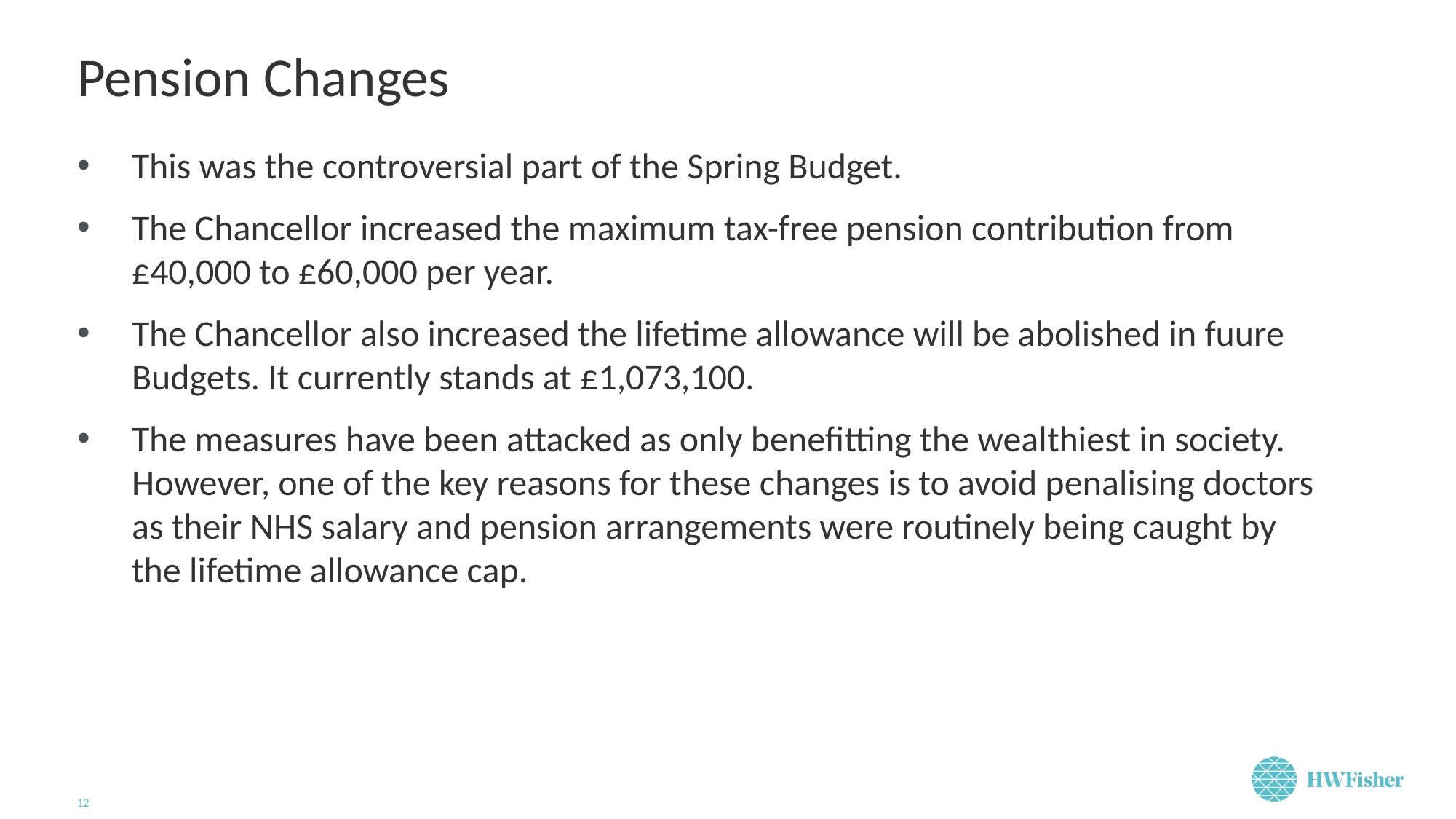

# Pension Changes
This was the controversial part of the Spring Budget.
The Chancellor increased the maximum tax-free pension contribution from £40,000 to £60,000 per year.
The Chancellor also increased the lifetime allowance will be abolished in fuure Budgets. It currently stands at £1,073,100.
The measures have been attacked as only benefitting the wealthiest in society. However, one of the key reasons for these changes is to avoid penalising doctors as their NHS salary and pension arrangements were routinely being caught by the lifetime allowance cap.
12